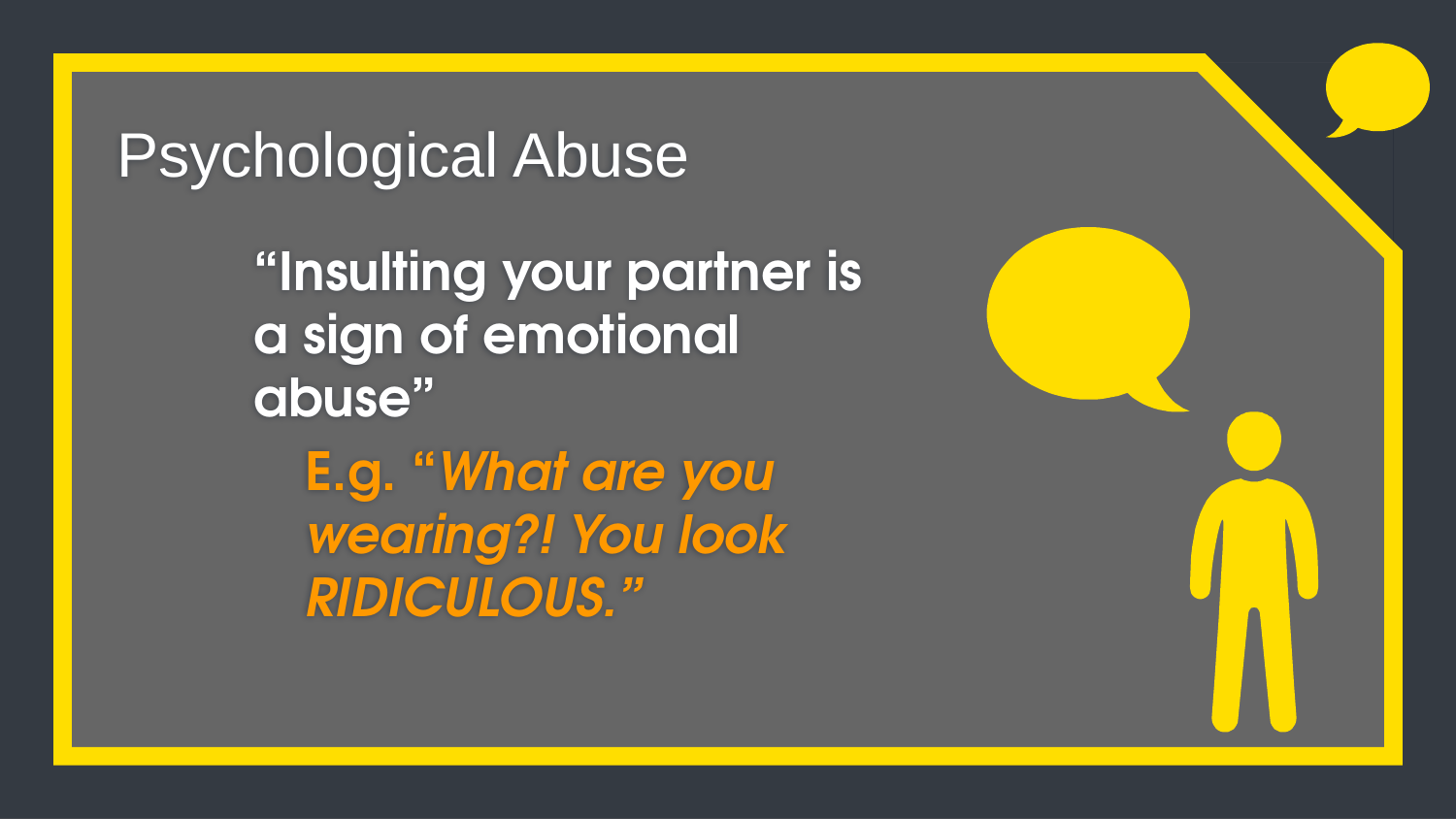

Psychological Abuse

“Insulting your partner is a sign of emotional abuse”

E.g. “What are you wearing?! You look RIDICULOUS.”